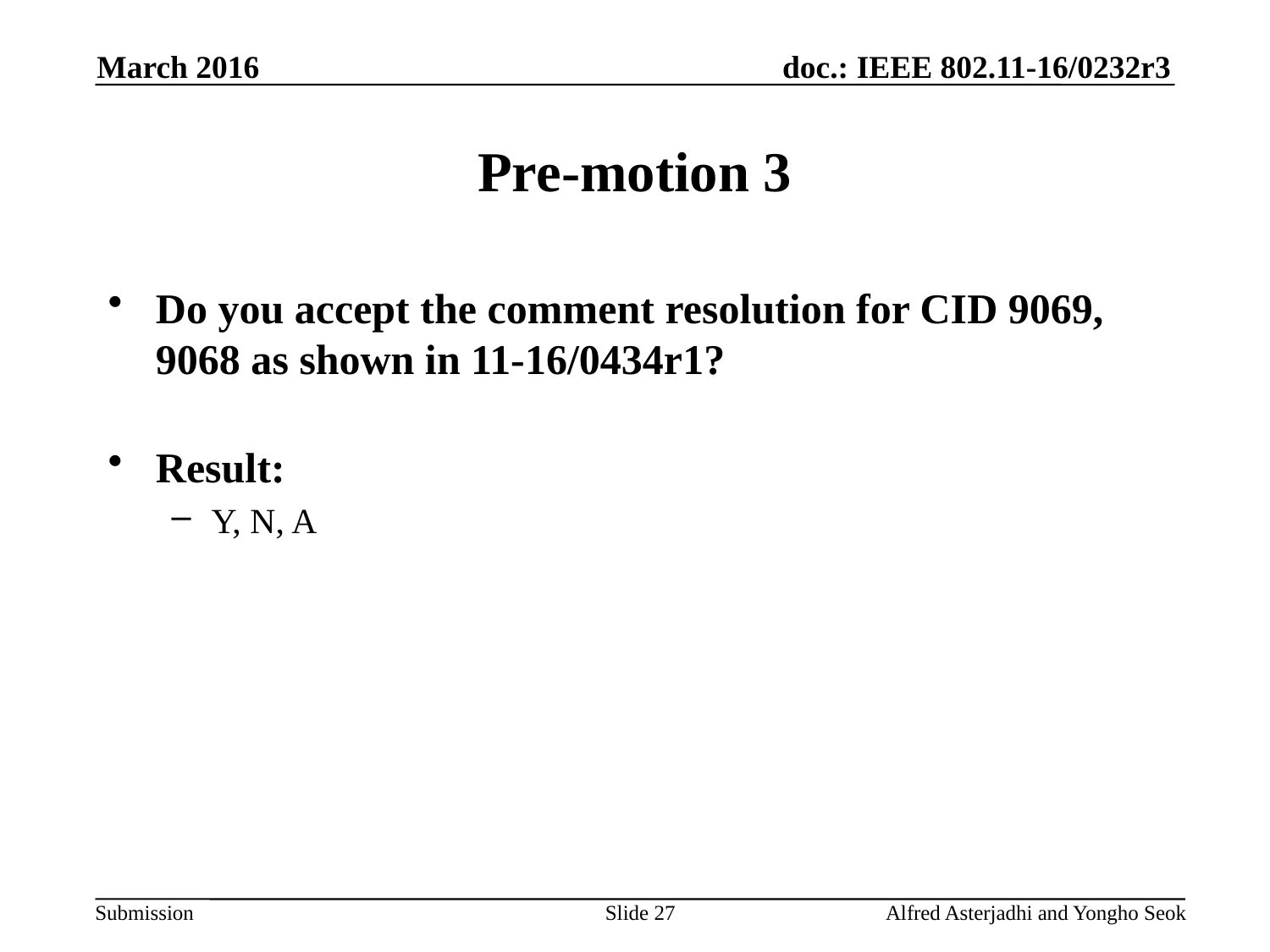

March 2016
# Pre-motion 3
Do you accept the comment resolution for CID 9069, 9068 as shown in 11-16/0434r1?

Result:
Y, N, A
Slide 27
Alfred Asterjadhi and Yongho Seok